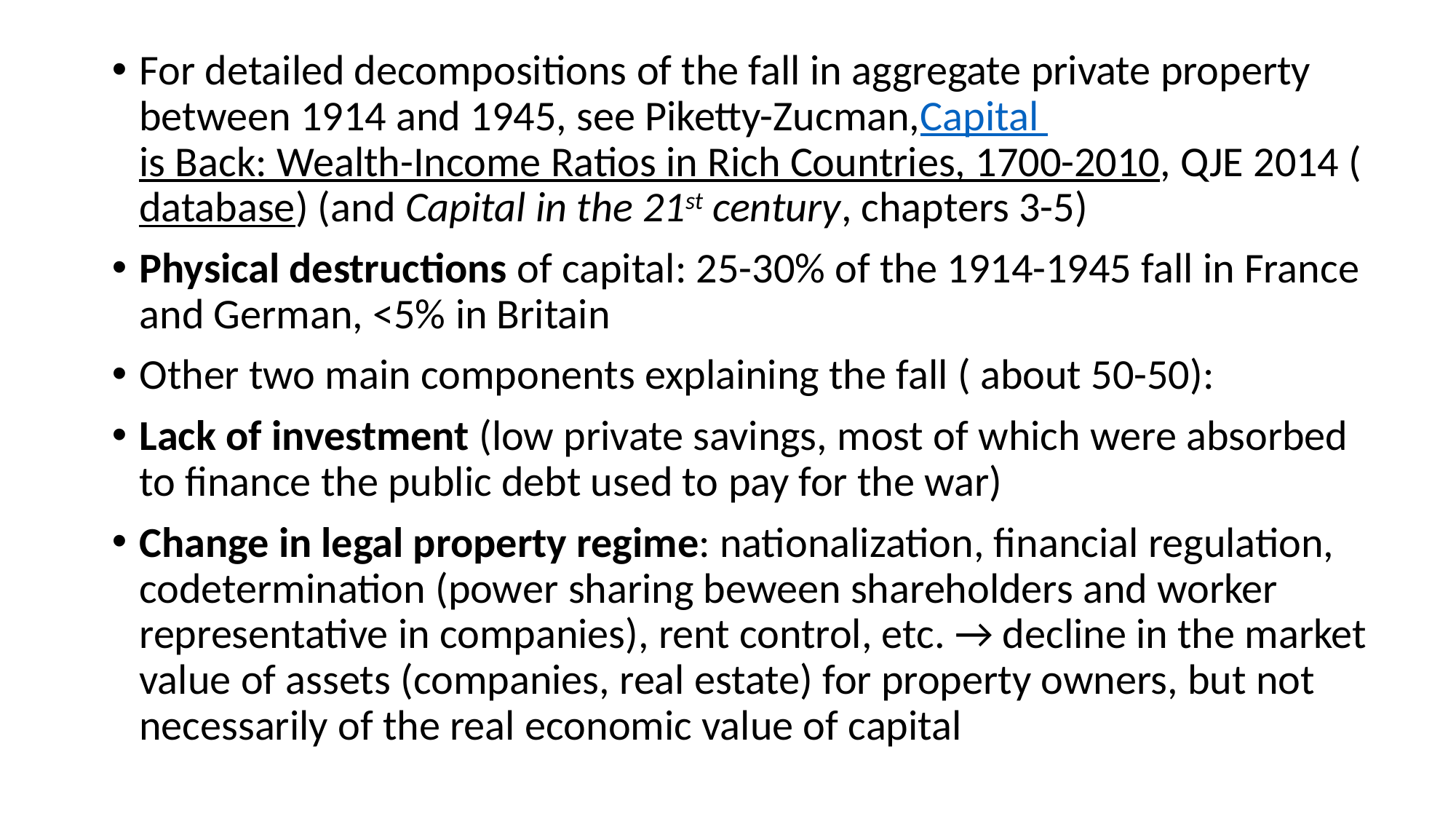

For detailed decompositions of the fall in aggregate private property between 1914 and 1945, see Piketty-Zucman,Capital is Back: Wealth-Income Ratios in Rich Countries, 1700-2010, QJE 2014 (database) (and Capital in the 21st century, chapters 3-5)
Physical destructions of capital: 25-30% of the 1914-1945 fall in France and German, <5% in Britain
Other two main components explaining the fall ( about 50-50):
Lack of investment (low private savings, most of which were absorbed to finance the public debt used to pay for the war)
Change in legal property regime: nationalization, financial regulation, codetermination (power sharing beween shareholders and worker representative in companies), rent control, etc. → decline in the market value of assets (companies, real estate) for property owners, but not necessarily of the real economic value of capital